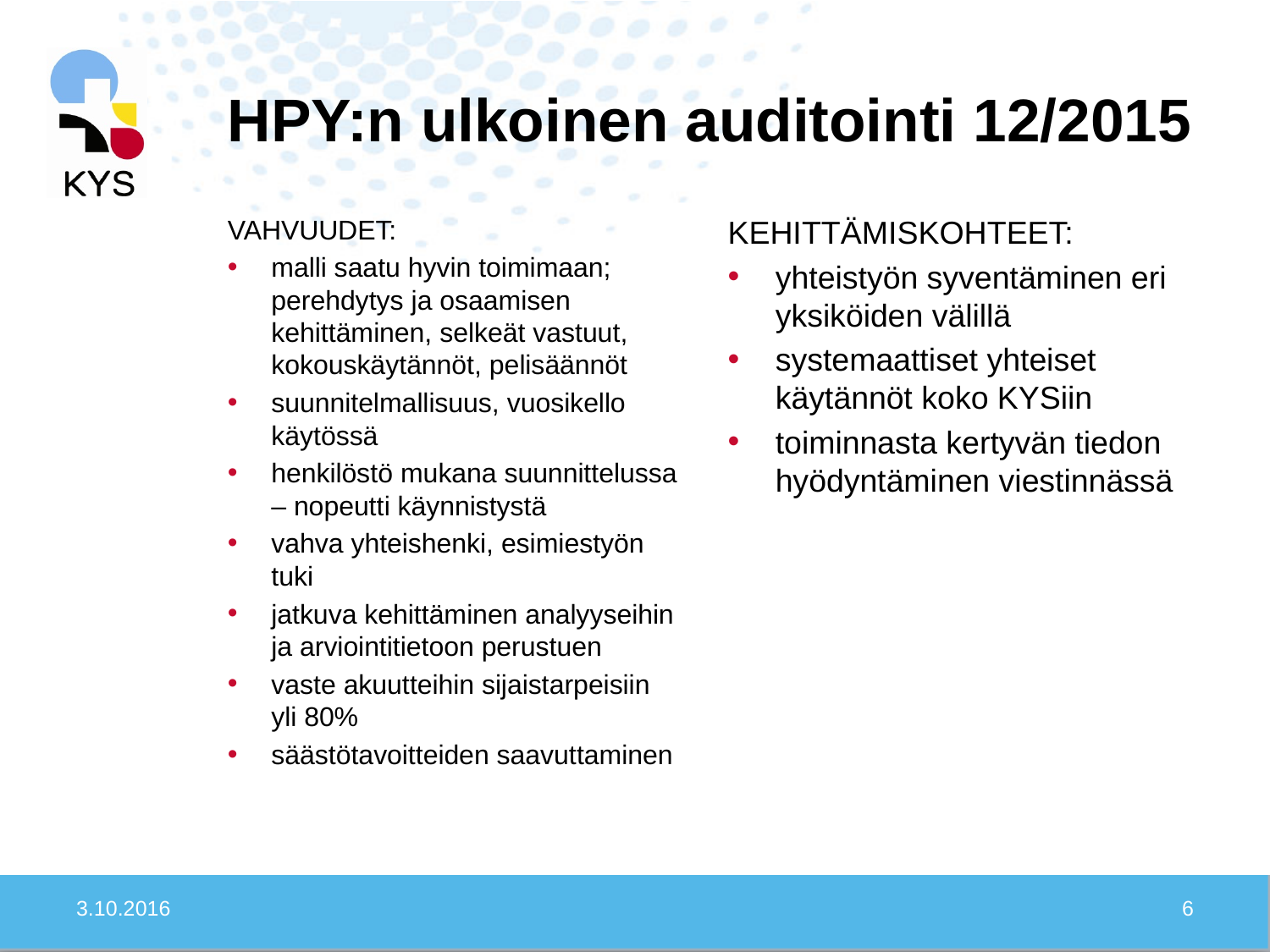

# HPY:n ulkoinen auditointi 12/2015
VAHVUUDET:
malli saatu hyvin toimimaan; perehdytys ja osaamisen kehittäminen, selkeät vastuut, kokouskäytännöt, pelisäännöt
suunnitelmallisuus, vuosikello käytössä
henkilöstö mukana suunnittelussa – nopeutti käynnistystä
vahva yhteishenki, esimiestyön tuki
jatkuva kehittäminen analyyseihin ja arviointitietoon perustuen
vaste akuutteihin sijaistarpeisiin yli 80%
säästötavoitteiden saavuttaminen

KEHITTÄMISKOHTEET:
yhteistyön syventäminen eri yksiköiden välillä
systemaattiset yhteiset käytännöt koko KYSiin
toiminnasta kertyvän tiedon hyödyntäminen viestinnässä

3.10.2016
6